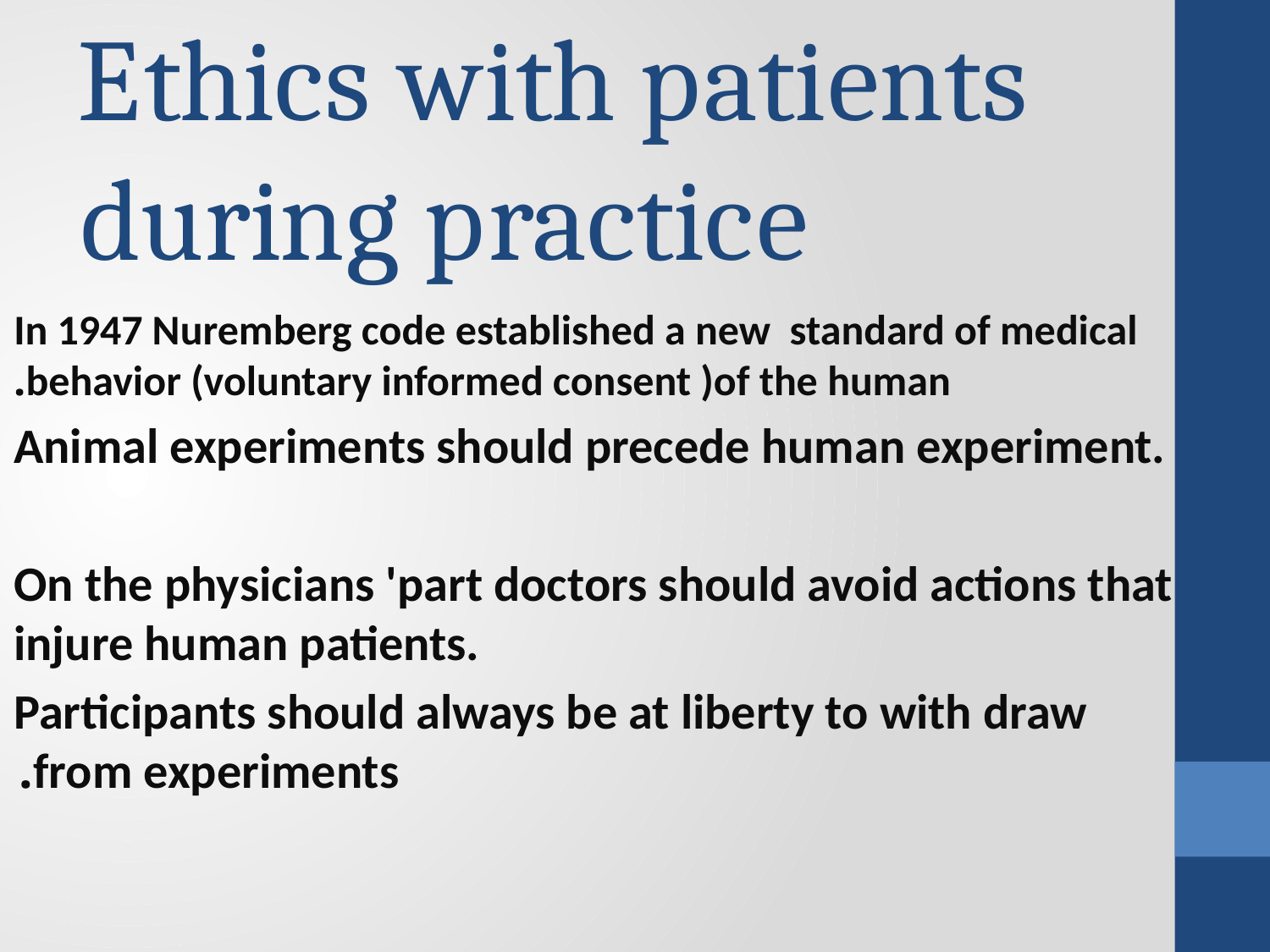

# Ethics with patients during practice
In 1947 Nuremberg code established a new  standard of medical behavior (voluntary informed consent )of the human.
Animal experiments should precede human experiment.

On the physicians 'part doctors should avoid actions that injure human patients.
Participants should always be at liberty to with draw from experiments.